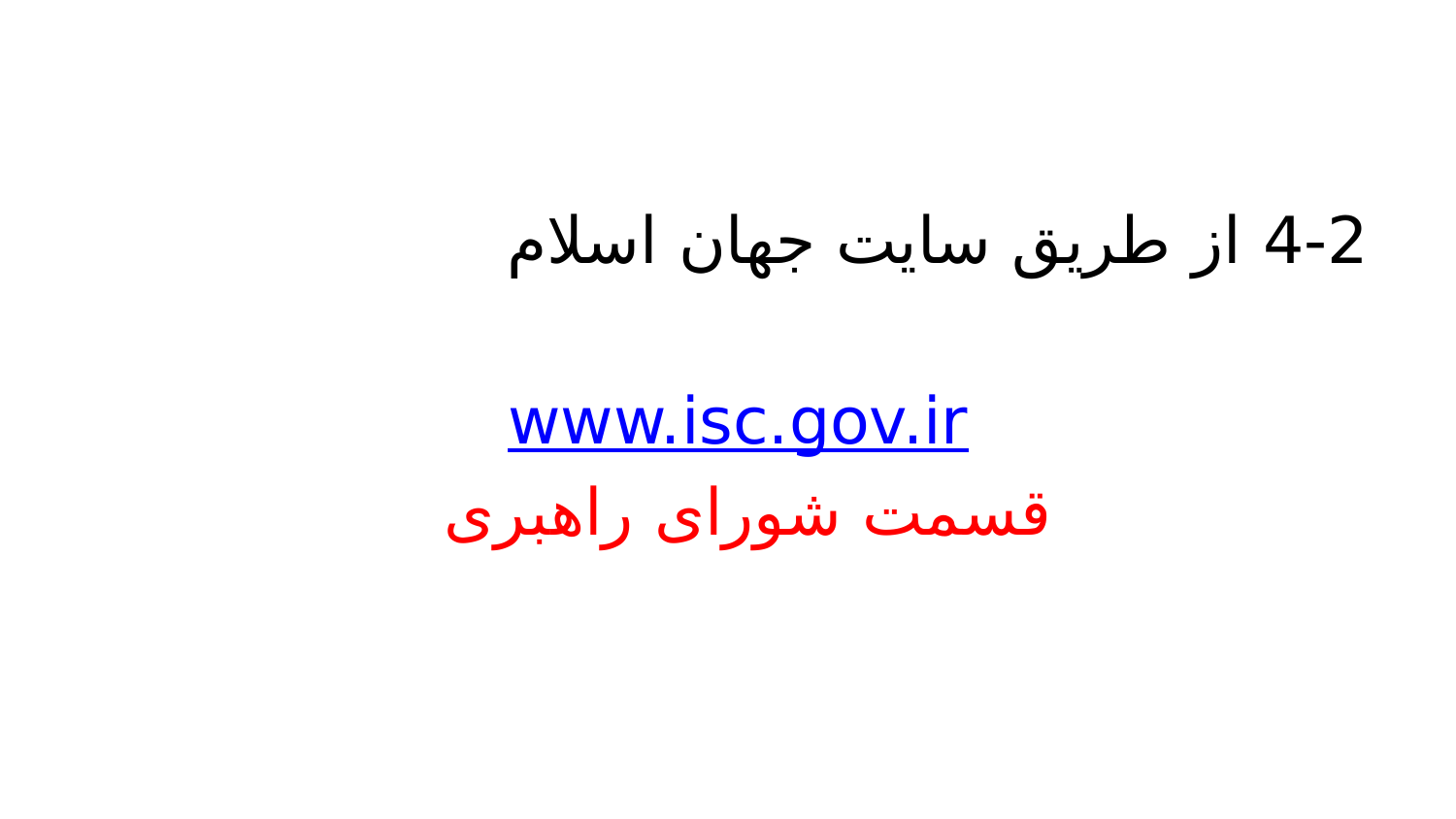

4-2 از طریق سایت جهان اسلام

www.isc.gov.ir
قسمت شورای راهبری